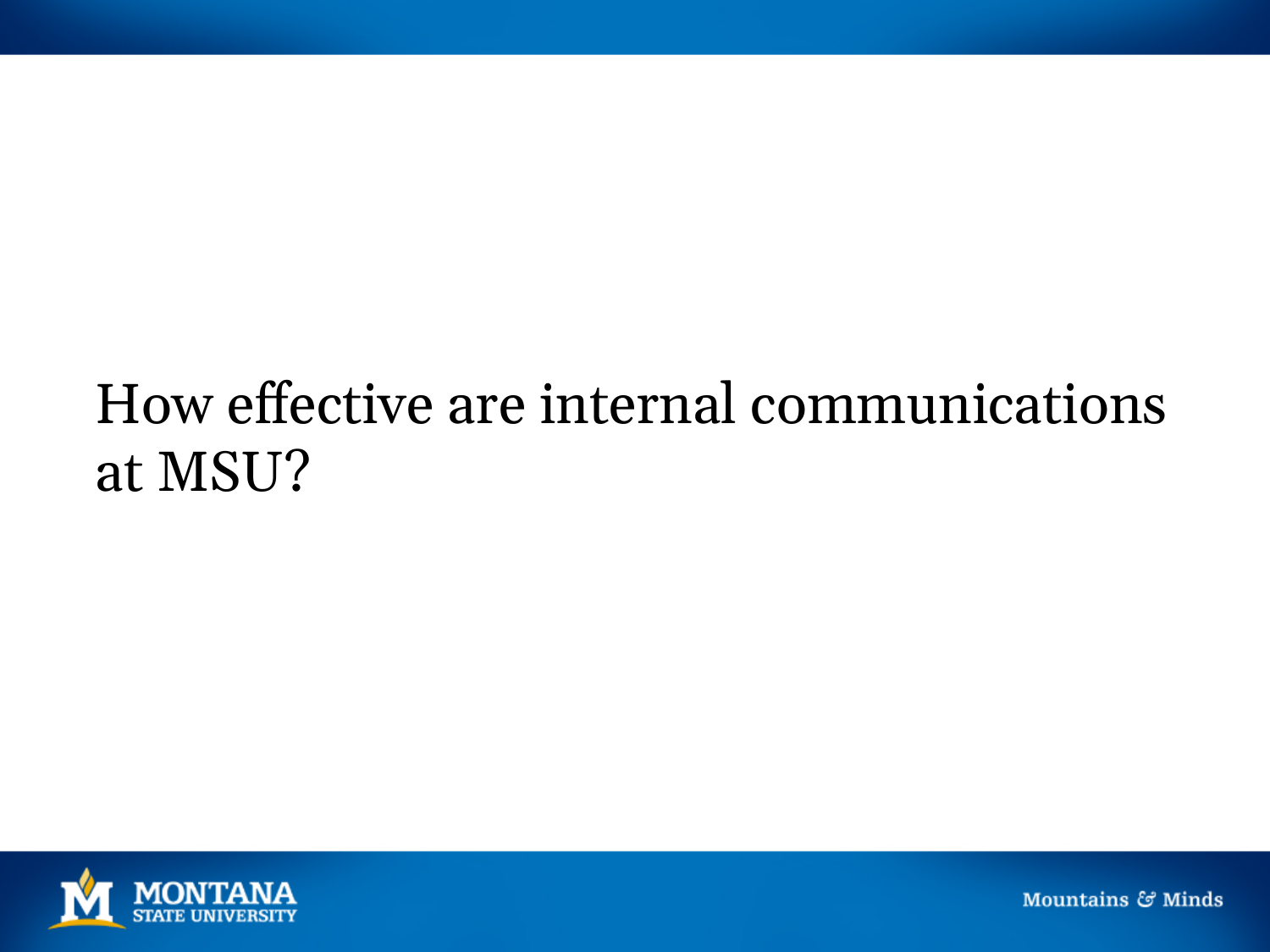

How effective are internal communications at MSU?